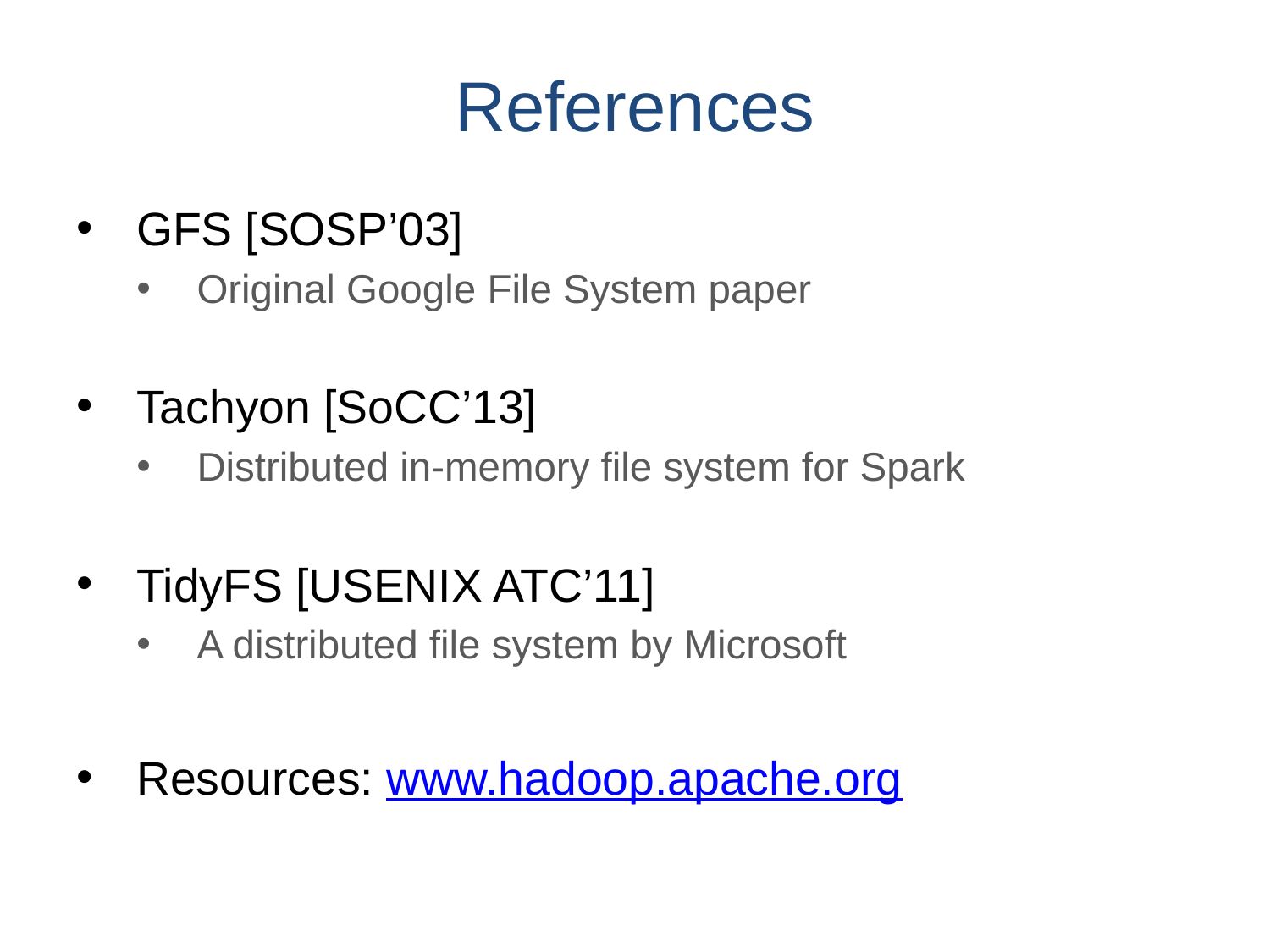

# References
GFS [SOSP’03]
Original Google File System paper

Tachyon [SoCC’13]
Distributed in-memory file system for Spark

TidyFS [USENIX ATC’11]
A distributed file system by Microsoft

Resources: www.hadoop.apache.org